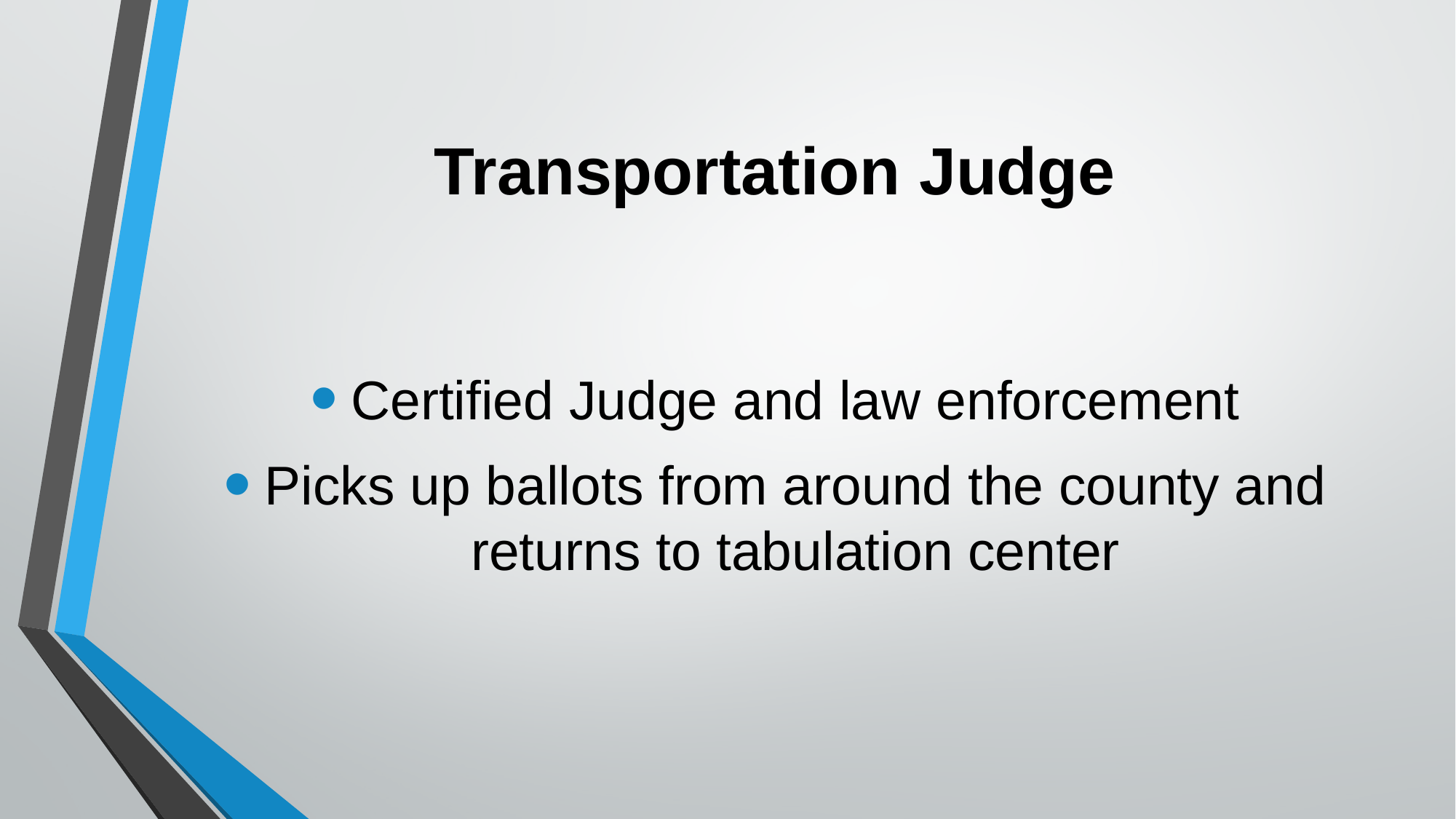

# Transportation Judge
Certified Judge and law enforcement
Picks up ballots from around the county and returns to tabulation center